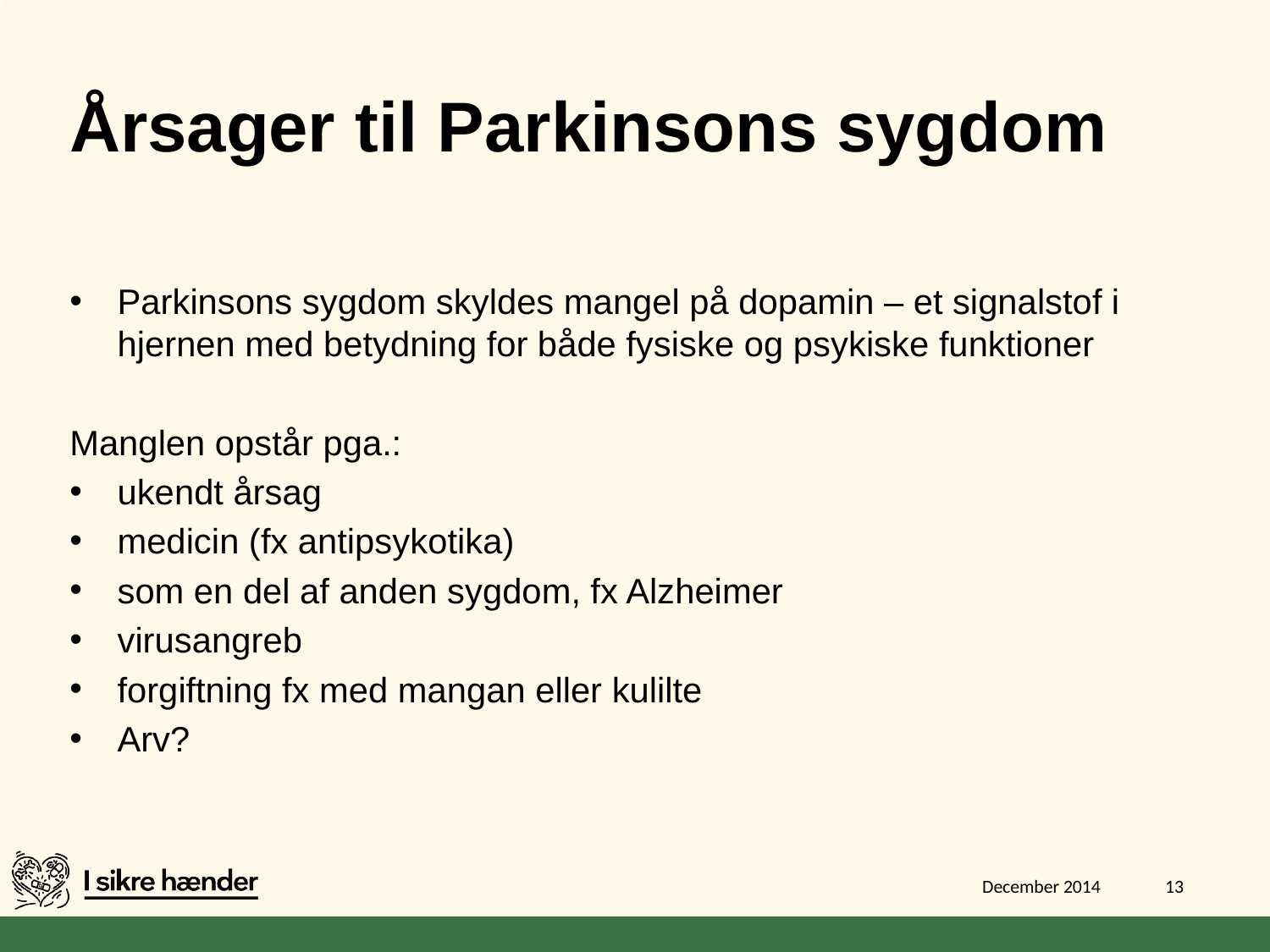

# Årsager til Parkinsons sygdom
Parkinsons sygdom skyldes mangel på dopamin – et signalstof i hjernen med betydning for både fysiske og psykiske funktioner

Manglen opstår pga.:
ukendt årsag
medicin (fx antipsykotika)
som en del af anden sygdom, fx Alzheimer
virusangreb
forgiftning fx med mangan eller kulilte
Arv?
December 2014
13